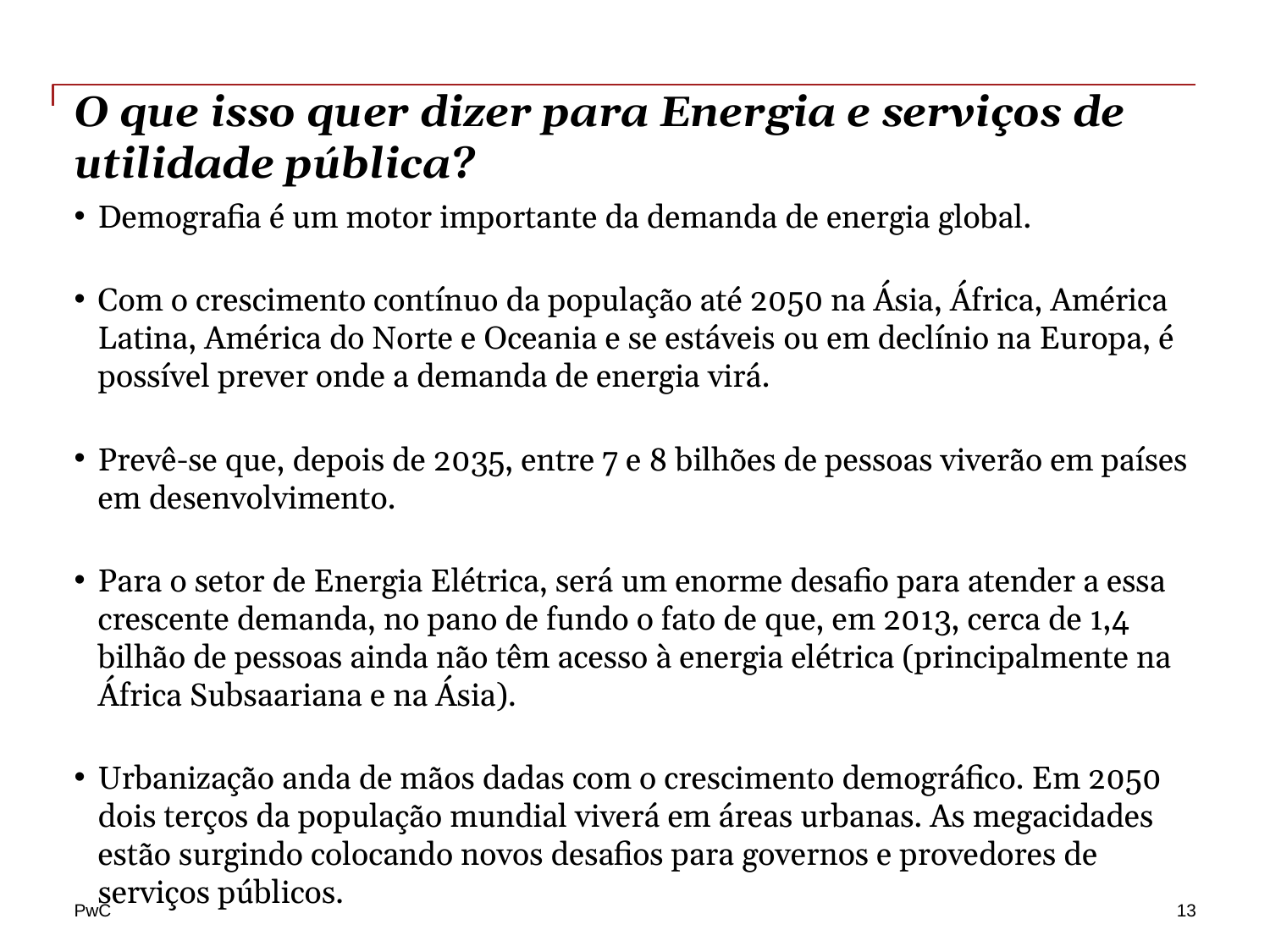

# O que isso quer dizer para Energia e serviços de utilidade pública?

Demografia é um motor importante da demanda de energia global.

Com o crescimento contínuo da população até 2050 na Ásia, África, América Latina, América do Norte e Oceania e se estáveis ​​ou em declínio na Europa, é possível prever onde a demanda de energia virá.

Prevê-se que, depois de 2035, entre 7 e 8 bilhões de pessoas viverão em países em desenvolvimento.

Para o setor de Energia Elétrica, será um enorme desafio para atender a essa crescente demanda, no pano de fundo o fato de que, em 2013, cerca de 1,4 bilhão de pessoas ainda não têm acesso à energia elétrica (principalmente na África Subsaariana e na Ásia).

Urbanização anda de mãos dadas com o crescimento demográfico. Em 2050 dois terços da população mundial viverá em áreas urbanas. As megacidades estão surgindo colocando novos desafios para governos e provedores de serviços públicos.

13